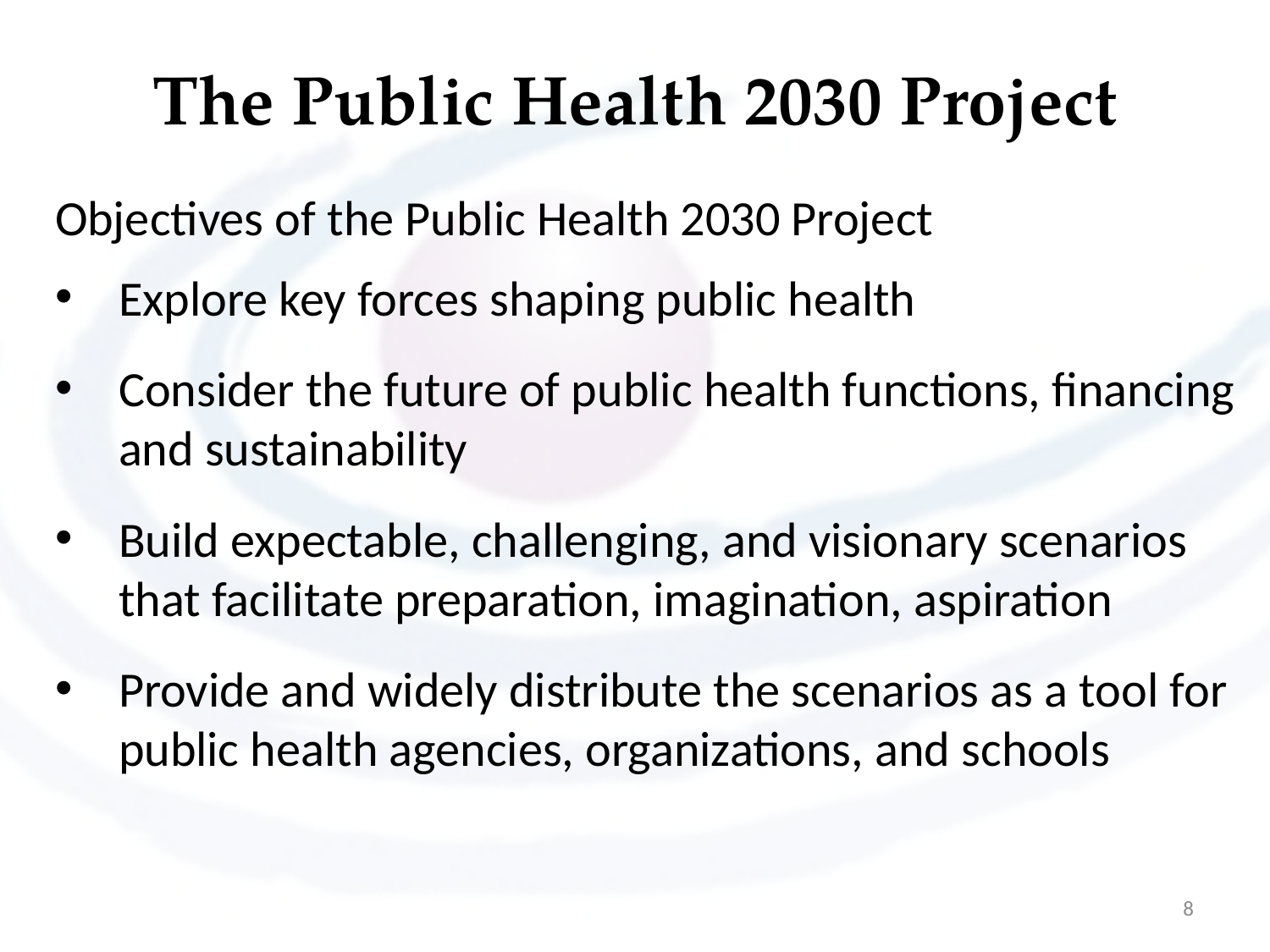

# The Public Health 2030 Project
Objectives of the Public Health 2030 Project
Explore key forces shaping public health
Consider the future of public health functions, financing and sustainability
Build expectable, challenging, and visionary scenarios that facilitate preparation, imagination, aspiration
Provide and widely distribute the scenarios as a tool for public health agencies, organizations, and schools
8